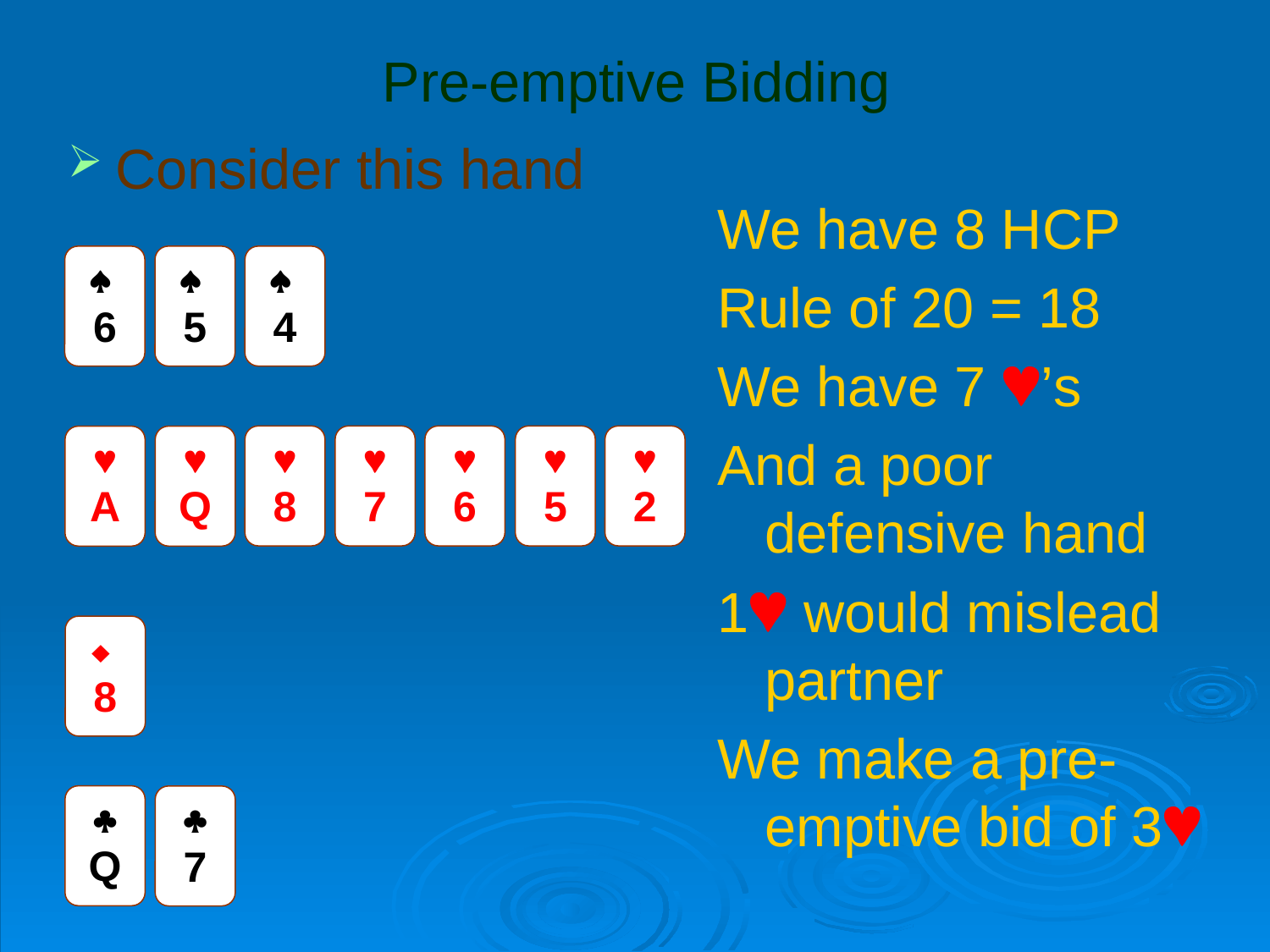

# Pre-emptive Bidding
Consider this hand
We have 8 HCP
Rule of 20 = 18
We have 7 ♥’s
And a poor defensive hand
1♥ would mislead partner
We make a pre-emptive bid of 3♥
♠
6
♠
5
♠
4
♥
8
♥
7
♥
6
♥
5
♥
2
♥
A
♥
Q
♦
8
♣
Q
♣
7